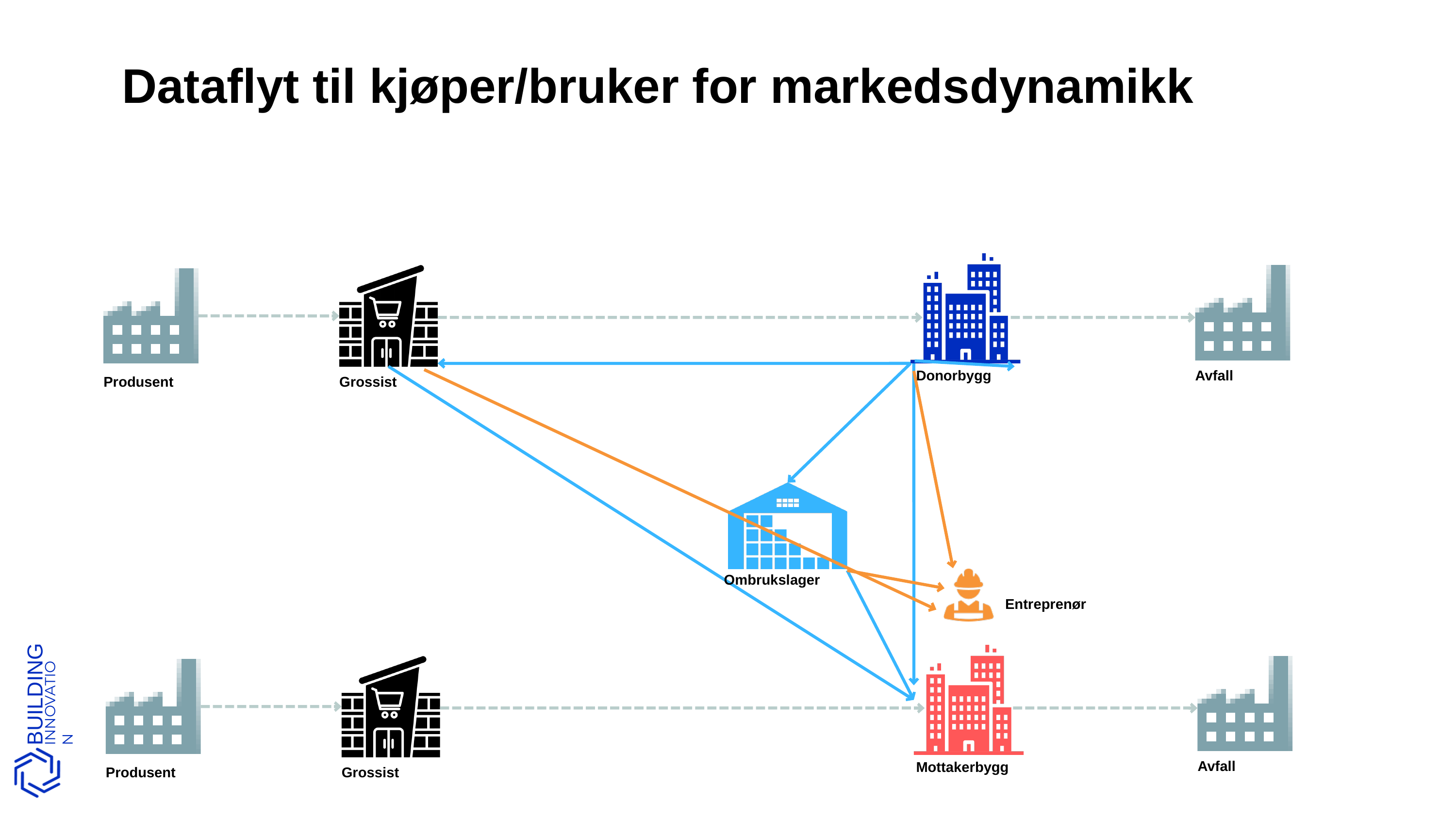

Dataflyt til kjøper/bruker for markedsdynamikk

Donorbygg
Avfall

Produsent
Grossist

Ombrukslager

Entreprenør

BUILDING
INNOVATION

Avfall
Mottakerbygg
Produsent
Grossist